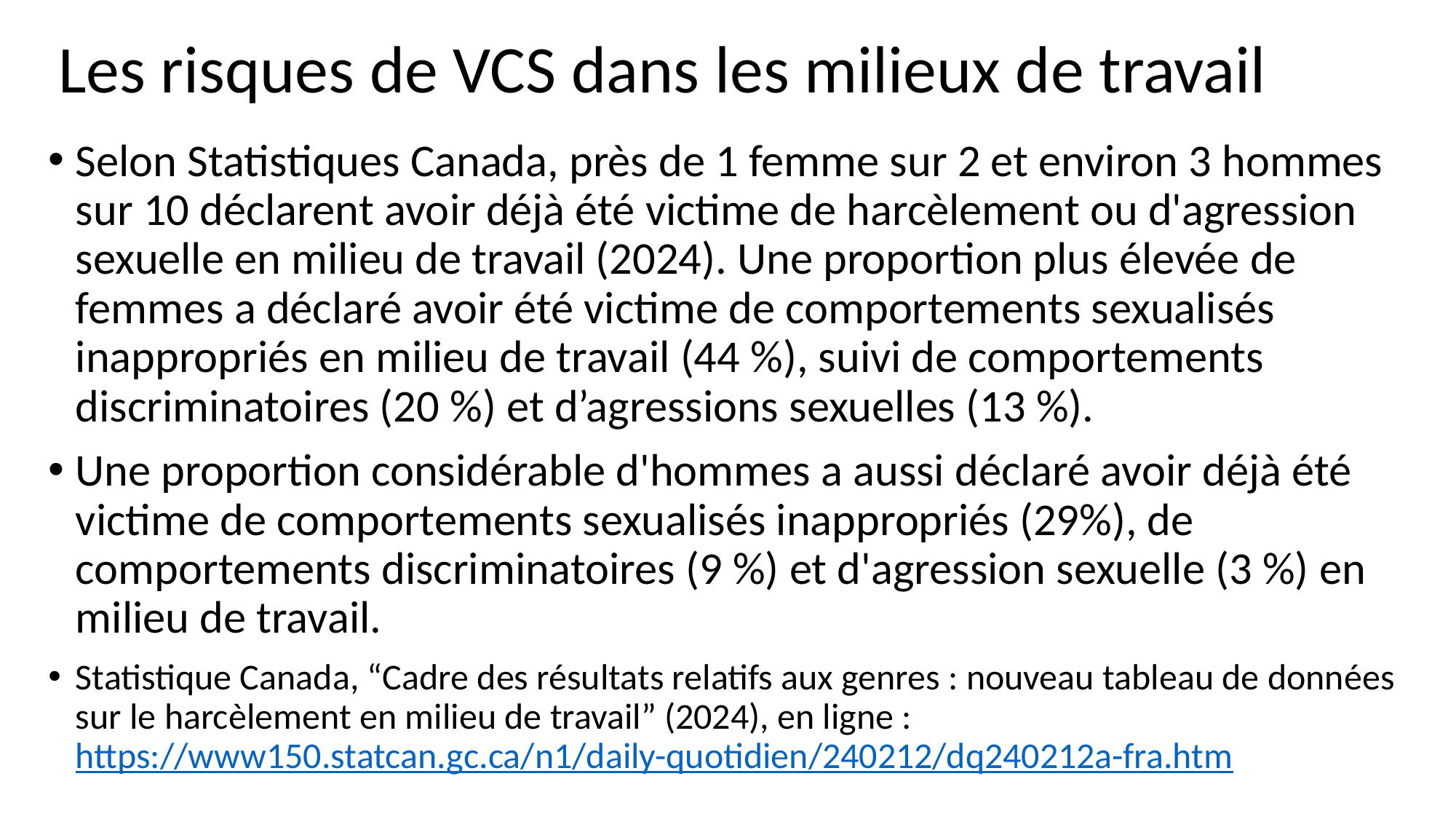

# Les risques de VCS dans les milieux de travail
Selon Statistiques Canada, près de 1 femme sur 2 et environ 3 hommes sur 10 déclarent avoir déjà été victime de harcèlement ou d'agression sexuelle en milieu de travail (2024). Une proportion plus élevée de femmes a déclaré avoir été victime de comportements sexualisés inappropriés en milieu de travail (44 %), suivi de comportements discriminatoires (20 %) et d’agressions sexuelles (13 %).
Une proportion considérable d'hommes a aussi déclaré avoir déjà été victime de comportements sexualisés inappropriés (29%), de comportements discriminatoires (9 %) et d'agression sexuelle (3 %) en milieu de travail.
Statistique Canada, “Cadre des résultats relatifs aux genres : nouveau tableau de données sur le harcèlement en milieu de travail” (2024), en ligne : https://www150.statcan.gc.ca/n1/daily-quotidien/240212/dq240212a-fra.htm